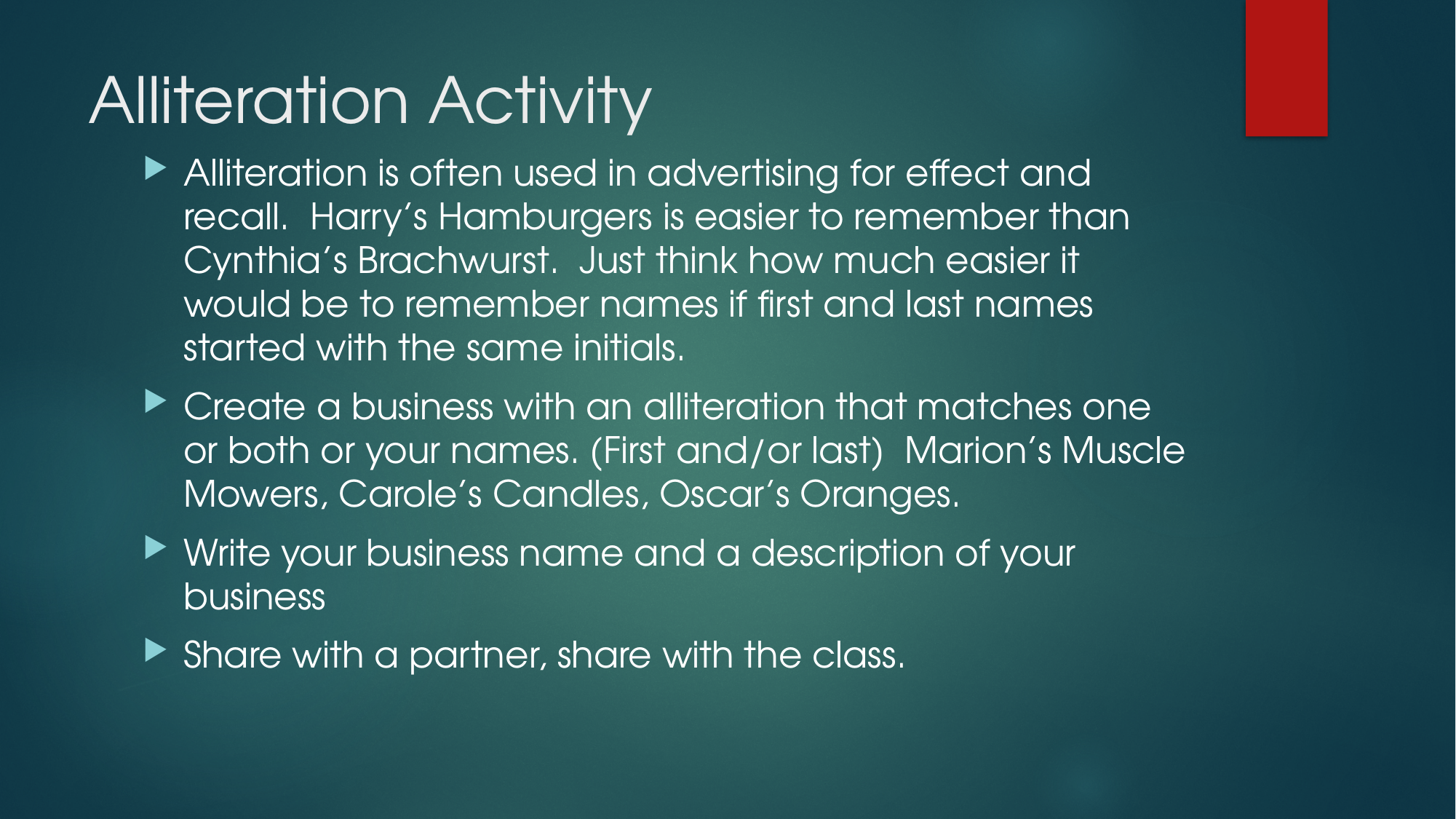

# Alliteration Activity
Alliteration is often used in advertising for effect and recall.  Harry’s Hamburgers is easier to remember than Cynthia’s Brachwurst.  Just think how much easier it would be to remember names if first and last names started with the same initials.
Create a business with an alliteration that matches one or both or your names. (First and/or last)  Marion’s Muscle Mowers, Carole’s Candles, Oscar’s Oranges.
Write your business name and a description of your business
Share with a partner, share with the class.